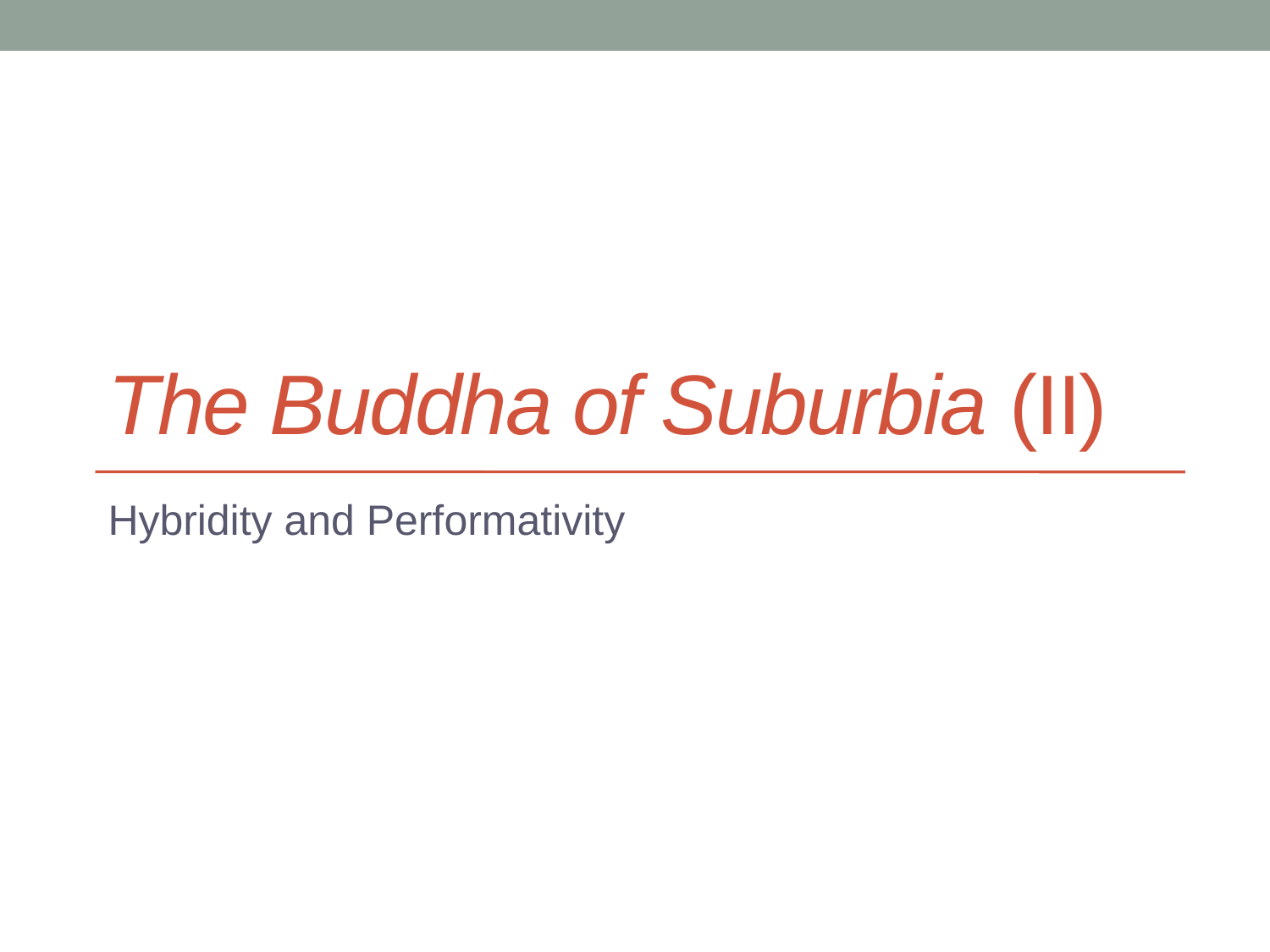

# The Buddha of Suburbia (II)
Hybridity and Performativity